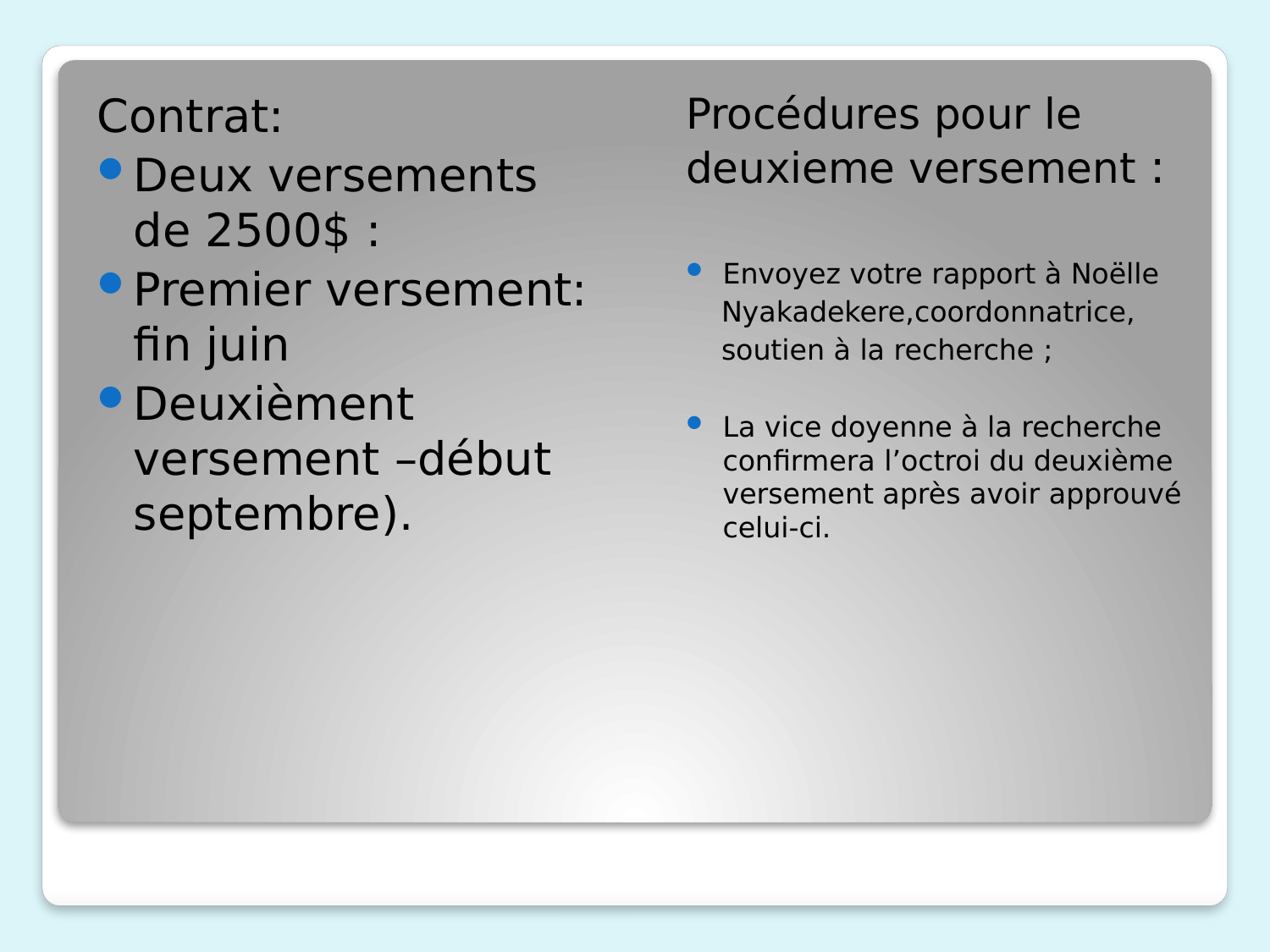

Contrat:
Deux versements de 2500$ :
Premier versement: fin juin
Deuxièment versement –début septembre).

Procédures pour le deuxieme versement :

Envoyez votre rapport à Noëlle
    Nyakadekere,coordonnatrice,
    soutien à la recherche ;

La vice doyenne à la recherche confirmera l’octroi du deuxième versement après avoir approuvé celui-ci.
#